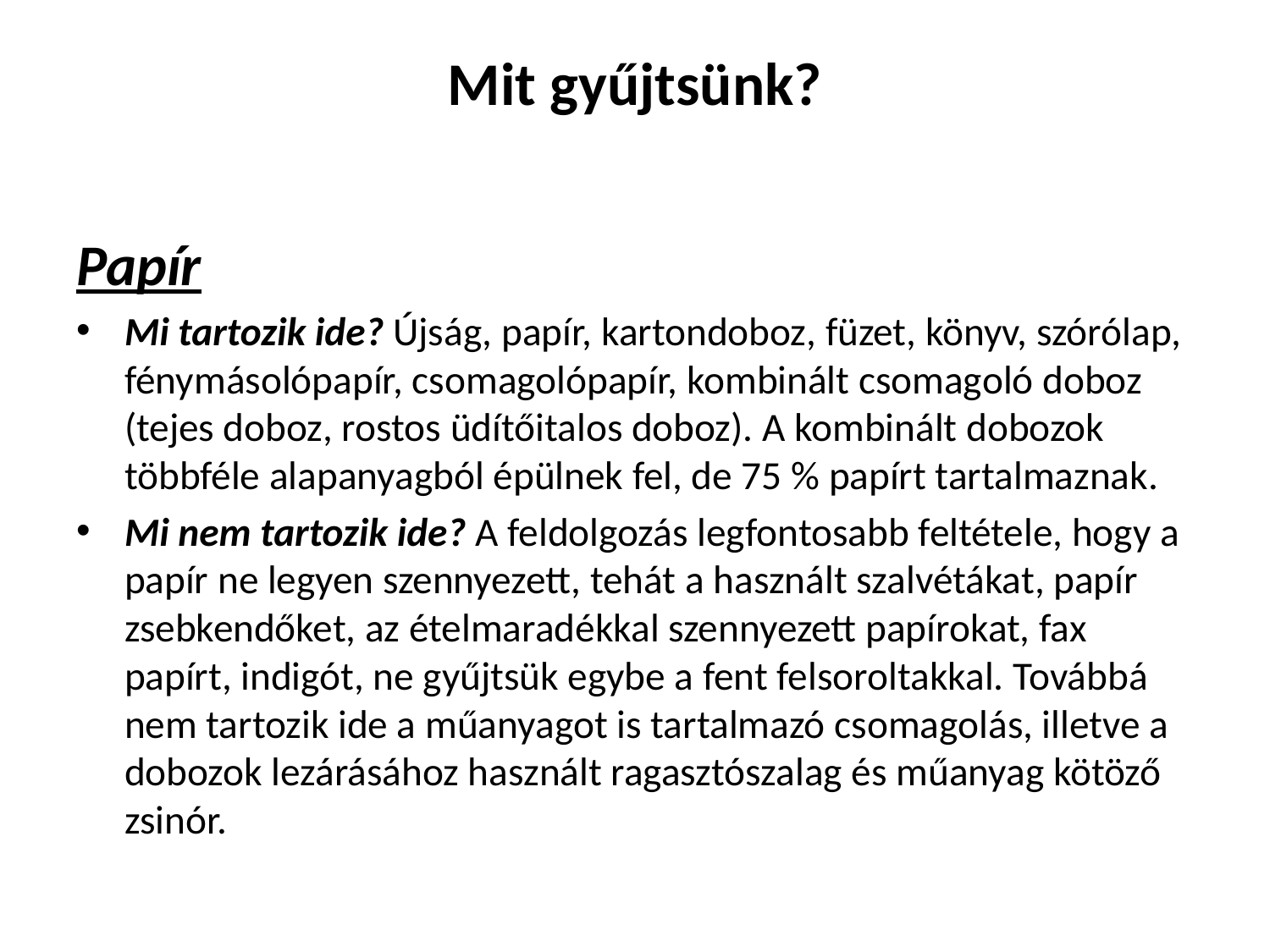

# Mit gyűjtsünk?
Papír
Mi tartozik ide? Újság, papír, kartondoboz, füzet, könyv, szórólap, fénymásolópapír, csomagolópapír, kombinált csomagoló doboz (tejes doboz, rostos üdítőitalos doboz). A kombinált dobozok többféle alapanyagból épülnek fel, de 75 % papírt tartalmaznak.
Mi nem tartozik ide? A feldolgozás legfontosabb feltétele, hogy a papír ne legyen szennyezett, tehát a használt szalvétákat, papír zsebkendőket, az ételmaradékkal szennyezett papírokat, fax papírt, indigót, ne gyűjtsük egybe a fent felsoroltakkal. Továbbá nem tartozik ide a műanyagot is tartalmazó csomagolás, illetve a dobozok lezárásához használt ragasztószalag és műanyag kötöző zsinór.